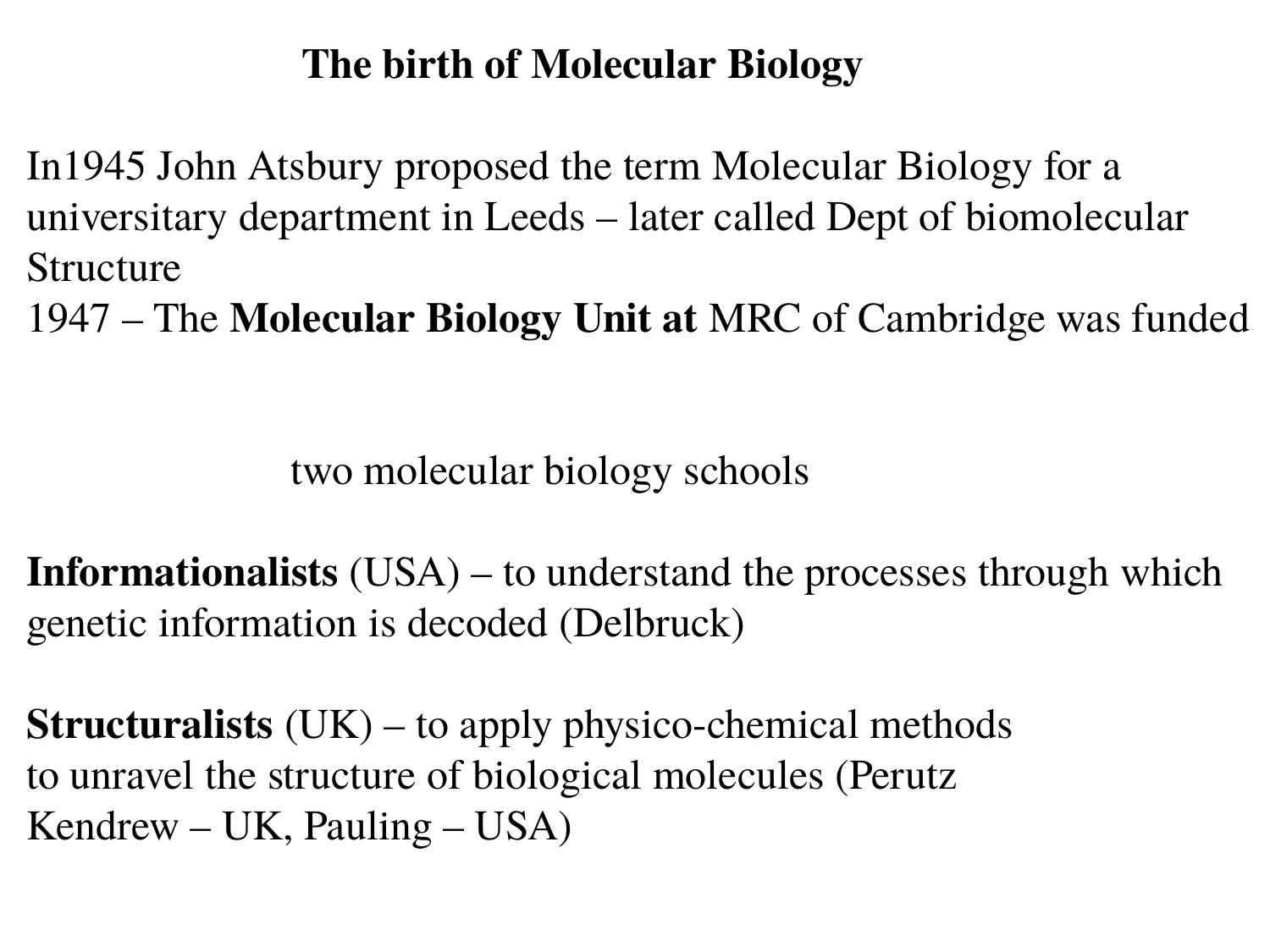

The birth of Molecular Biology

In1945 John Atsbury proposed the term Molecular Biology for a
universitary department in Leeds – later called Dept of biomolecular
Structure
1947 – The Molecular Biology Unit at MRC of Cambridge was funded

                         two molecular biology schools

Informationalists (USA) – to understand the processes through which
genetic information is decoded (Delbruck)

Structuralists (UK) – to apply physico-chemical methods
to unravel the structure of biological molecules (Perutz
Kendrew – UK, Pauling – USA)